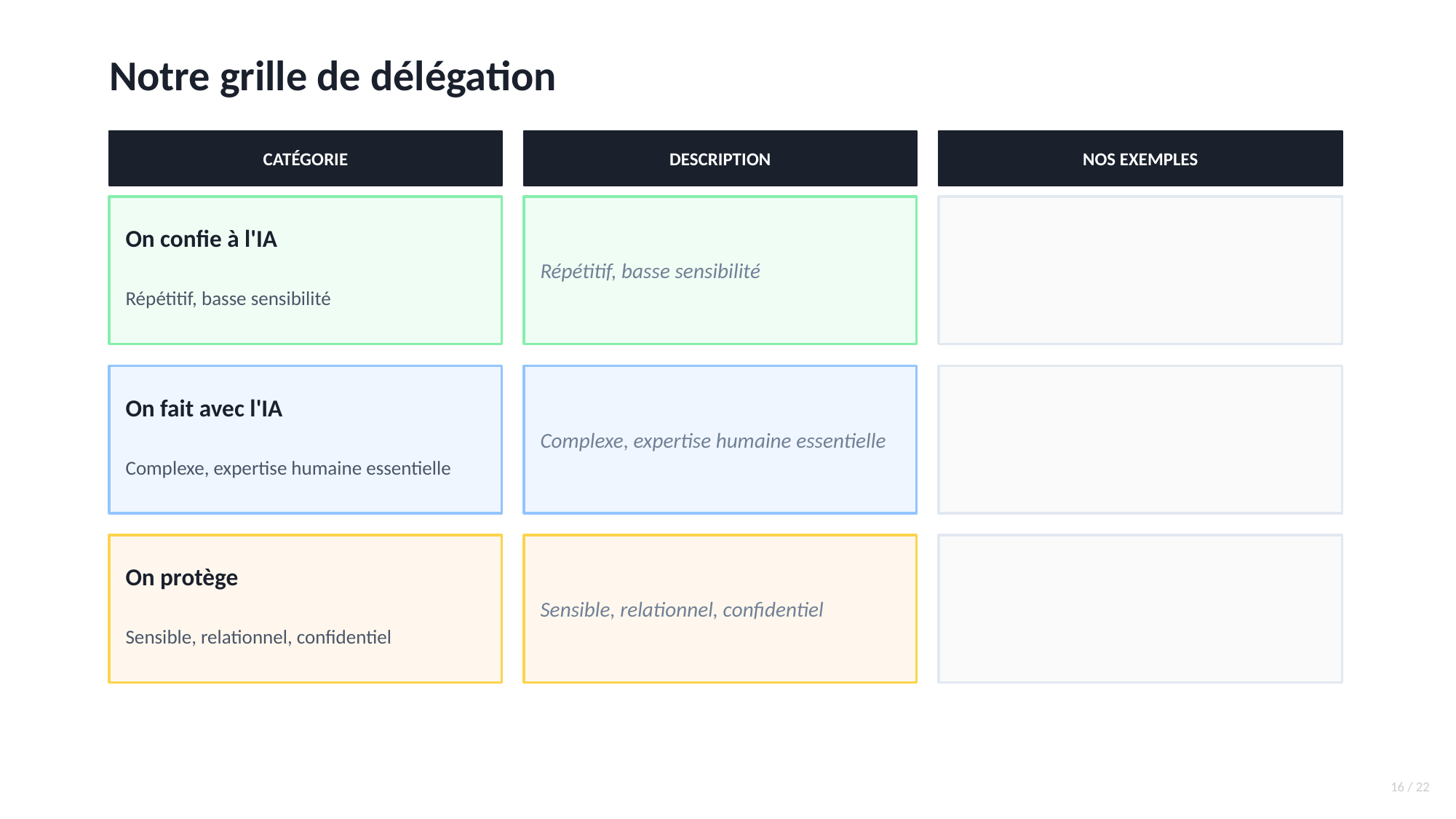

Notre grille de délégation

CATÉGORIE

DESCRIPTION

NOS EXEMPLES

Répétitif, basse sensibilité

On confie à l'IA
Répétitif, basse sensibilité

Complexe, expertise humaine essentielle

On fait avec l'IA
Complexe, expertise humaine essentielle

Sensible, relationnel, confidentiel

On protège
Sensible, relationnel, confidentiel
16 / 22